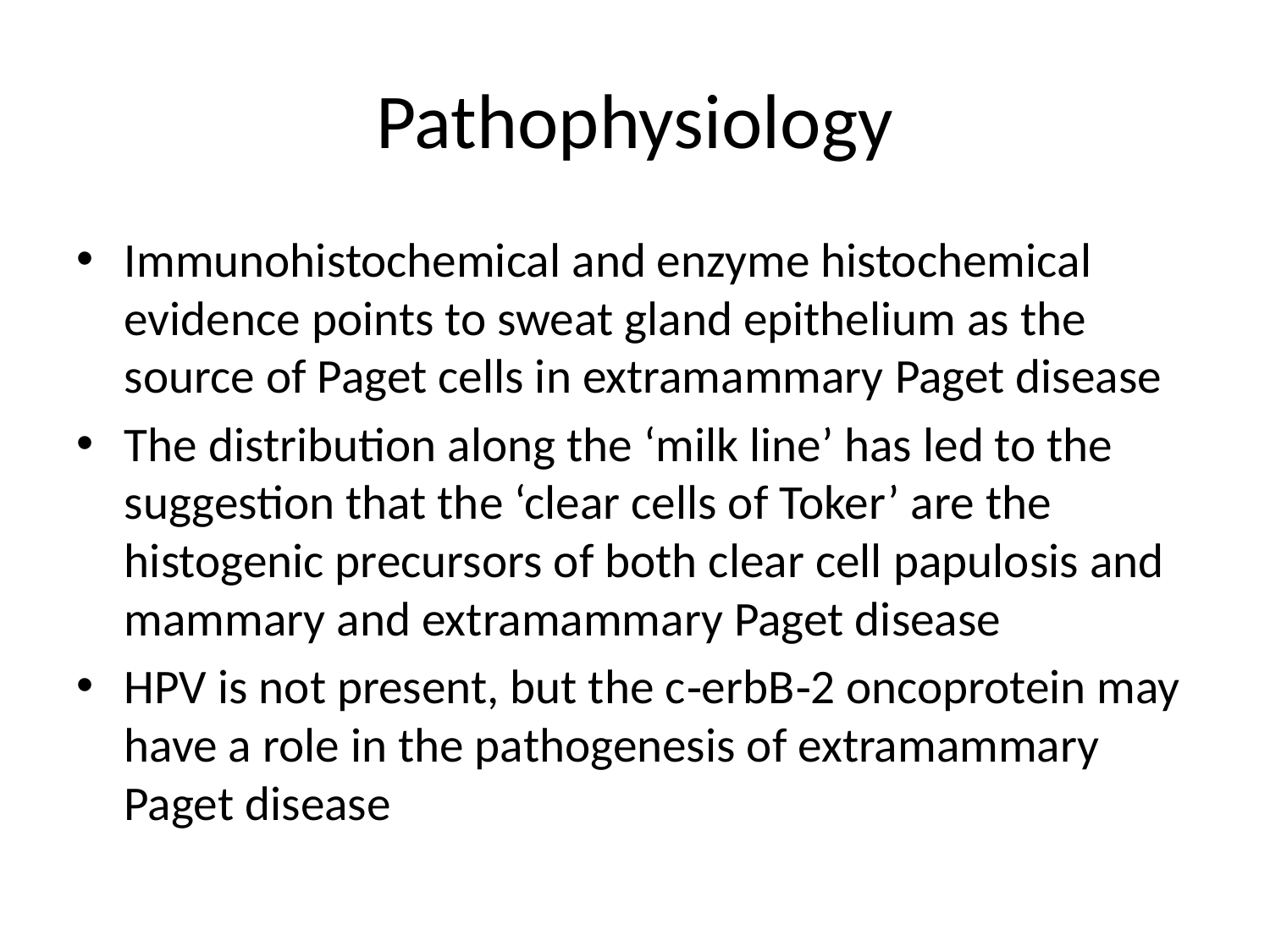

# Pathophysiology
Immunohistochemical and enzyme histochemical evidence points to sweat gland epithelium as the source of Paget cells in extramammary Paget disease
The distribution along the ‘milk line’ has led to the suggestion that the ‘clear cells of Toker’ are the histogenic precursors of both clear cell papulosis and mammary and extramammary Paget disease
HPV is not present, but the c‐erbB‐2 oncoprotein may have a role in the pathogenesis of extramammary Paget disease